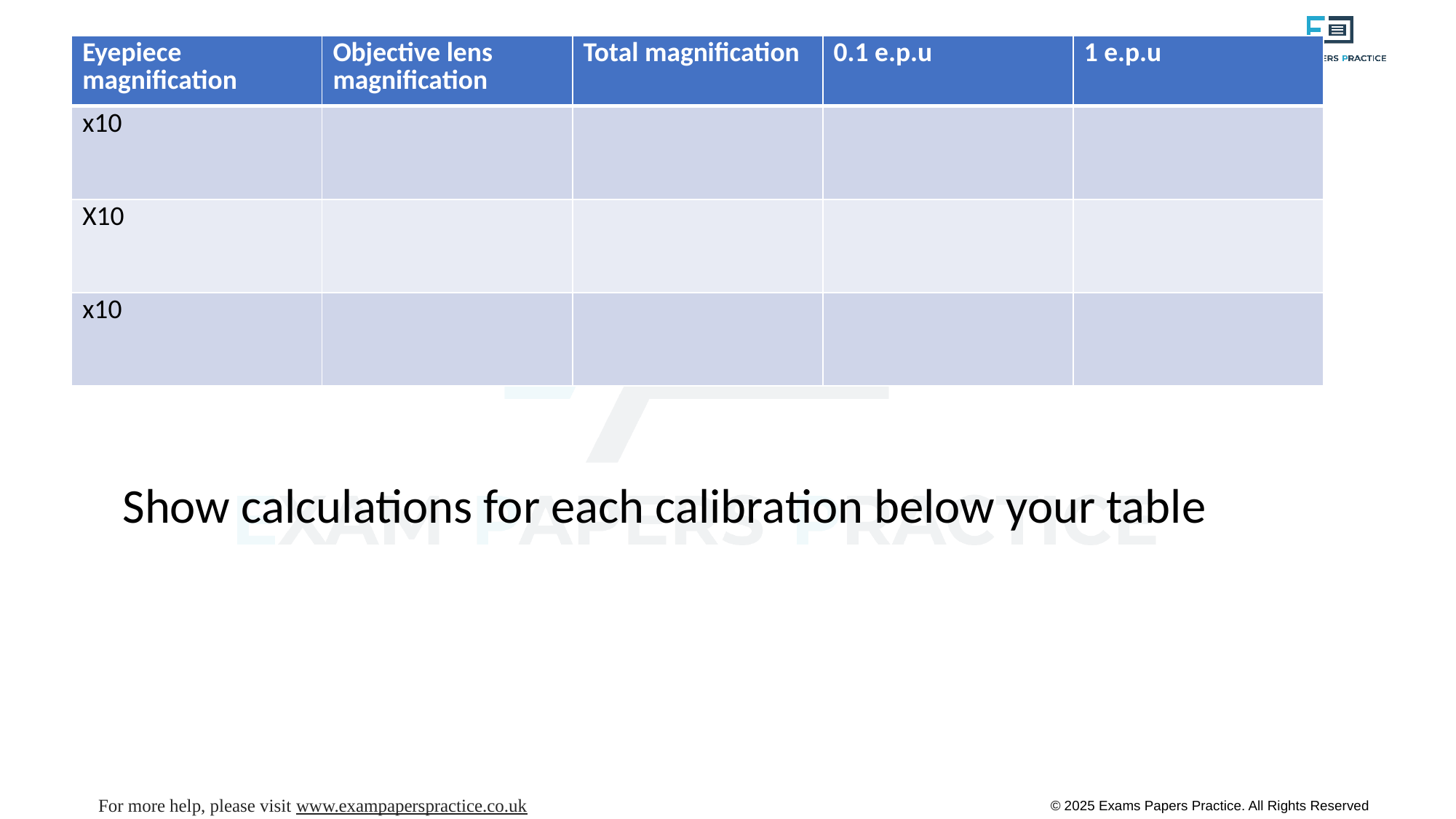

| Eyepiece magnification | Objective lens magnification | Total magnification | 0.1 e.p.u | 1 e.p.u |
| --- | --- | --- | --- | --- |
| x10 |  |  |  |  |
| X10 |  |  |  |  |
| x10 |  |  |  |  |
Show calculations for each calibration below your table